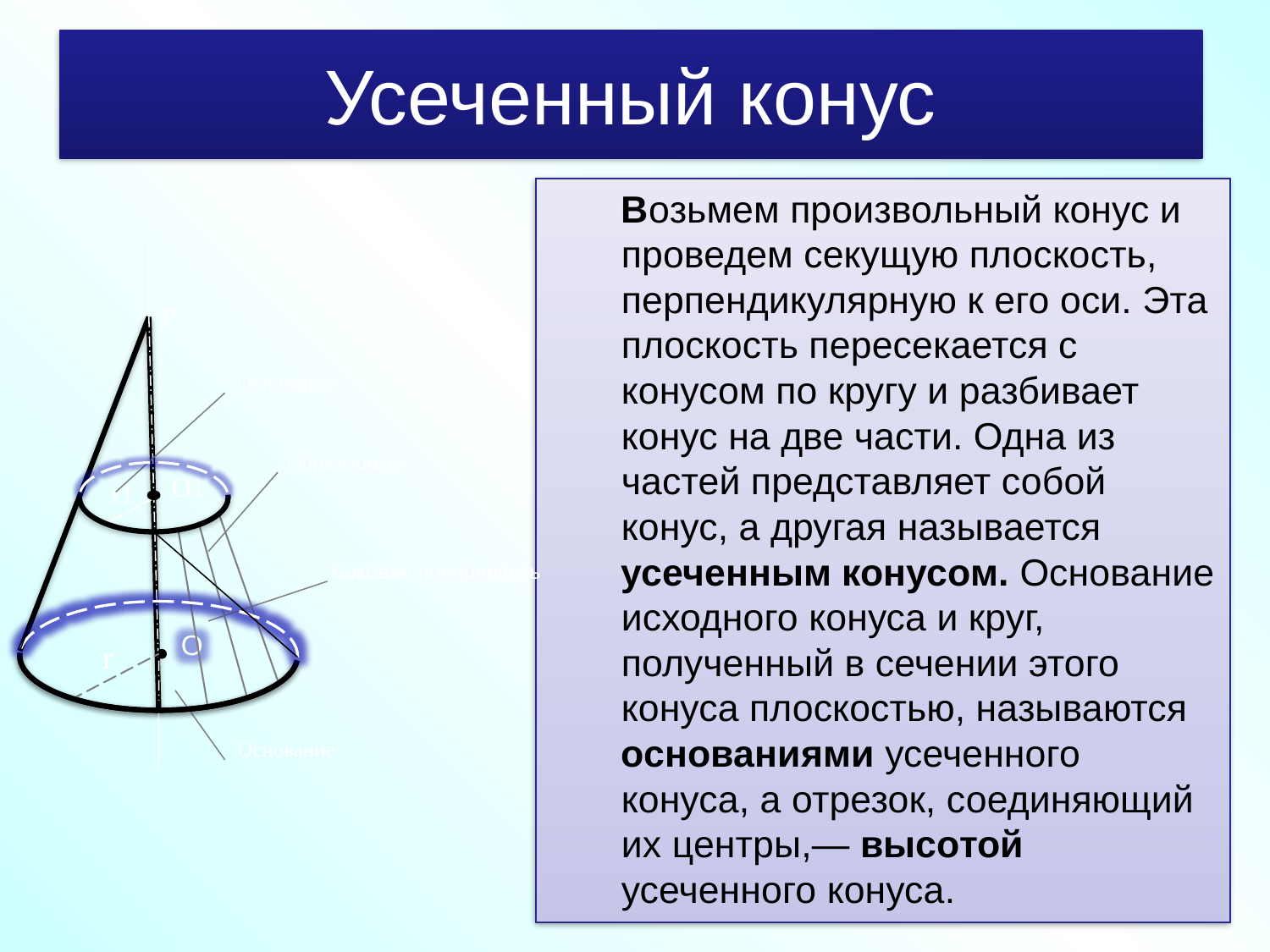

# Усеченный конус
	Возьмем произвольный конус и проведем секущую плоскость, перпендикулярную к его оси. Эта плоскость пересекается с конусом по кругу и разбивает конус на две части. Одна из частей представляет собой конус, а другая называется усеченным конусом. Основание исходного конуса и круг, полученный в сечении этого конуса плоскостью, называются основаниями усеченного конуса, а отрезок, соединяющий их центры,— высотой усеченного конуса.

P
Основание
Образующая
О1

r1

Боковая поверхность

O
r

Основание